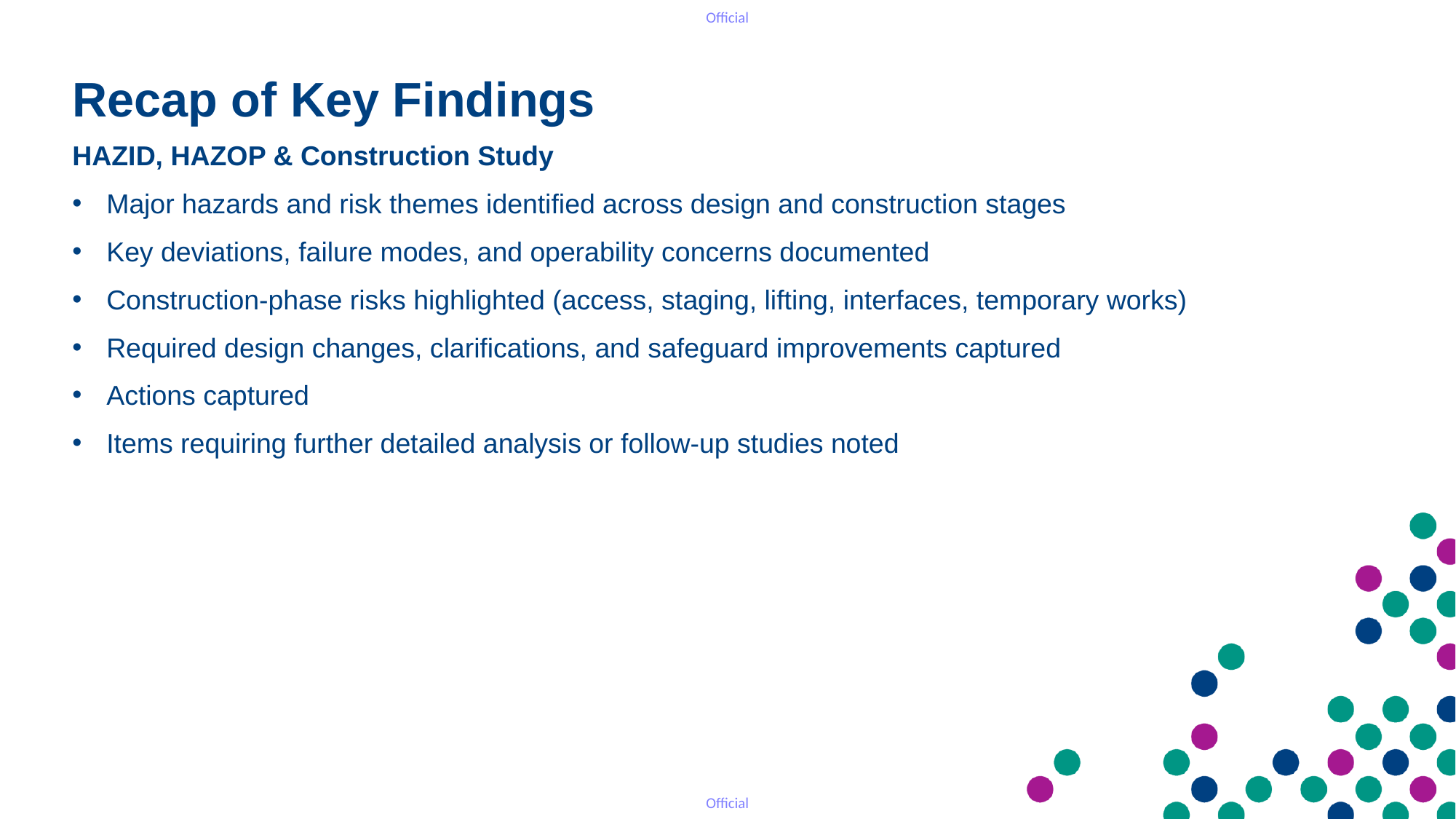

Recap of Key Findings
HAZID, HAZOP & Construction Study
Major hazards and risk themes identified across design and construction stages
Key deviations, failure modes, and operability concerns documented
Construction‑phase risks highlighted (access, staging, lifting, interfaces, temporary works)
Required design changes, clarifications, and safeguard improvements captured
Actions captured
Items requiring further detailed analysis or follow‑up studies noted